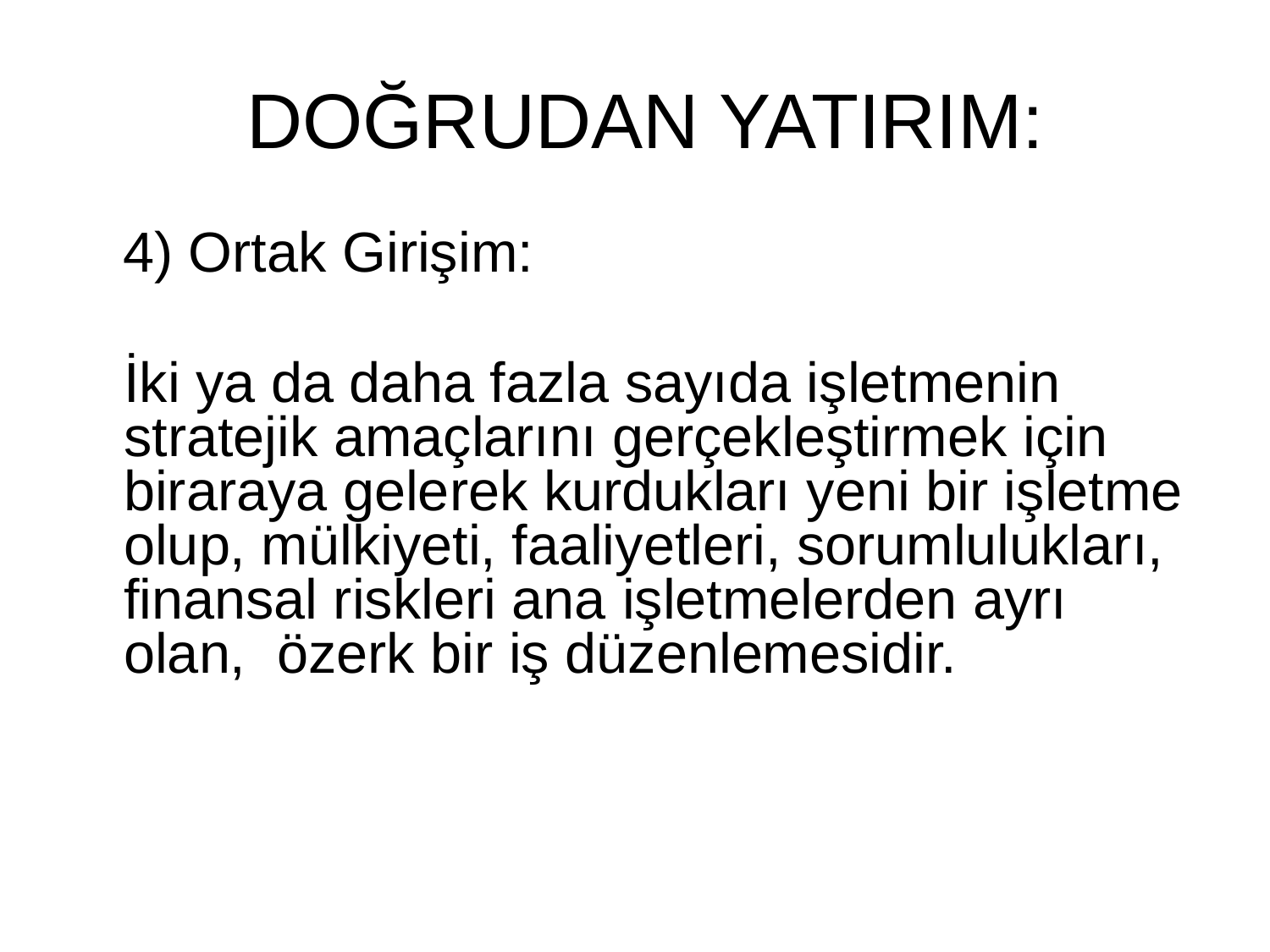

# DOĞRUDAN YATIRIM:
   4) Ortak Girişim:

	İki ya da daha fazla sayıda işletmenin stratejik amaçlarını gerçekleştirmek için biraraya gelerek kurdukları yeni bir işletme olup, mülkiyeti, faaliyetleri, sorumlulukları, finansal riskleri ana işletmelerden ayrı olan,  özerk bir iş düzenlemesidir.